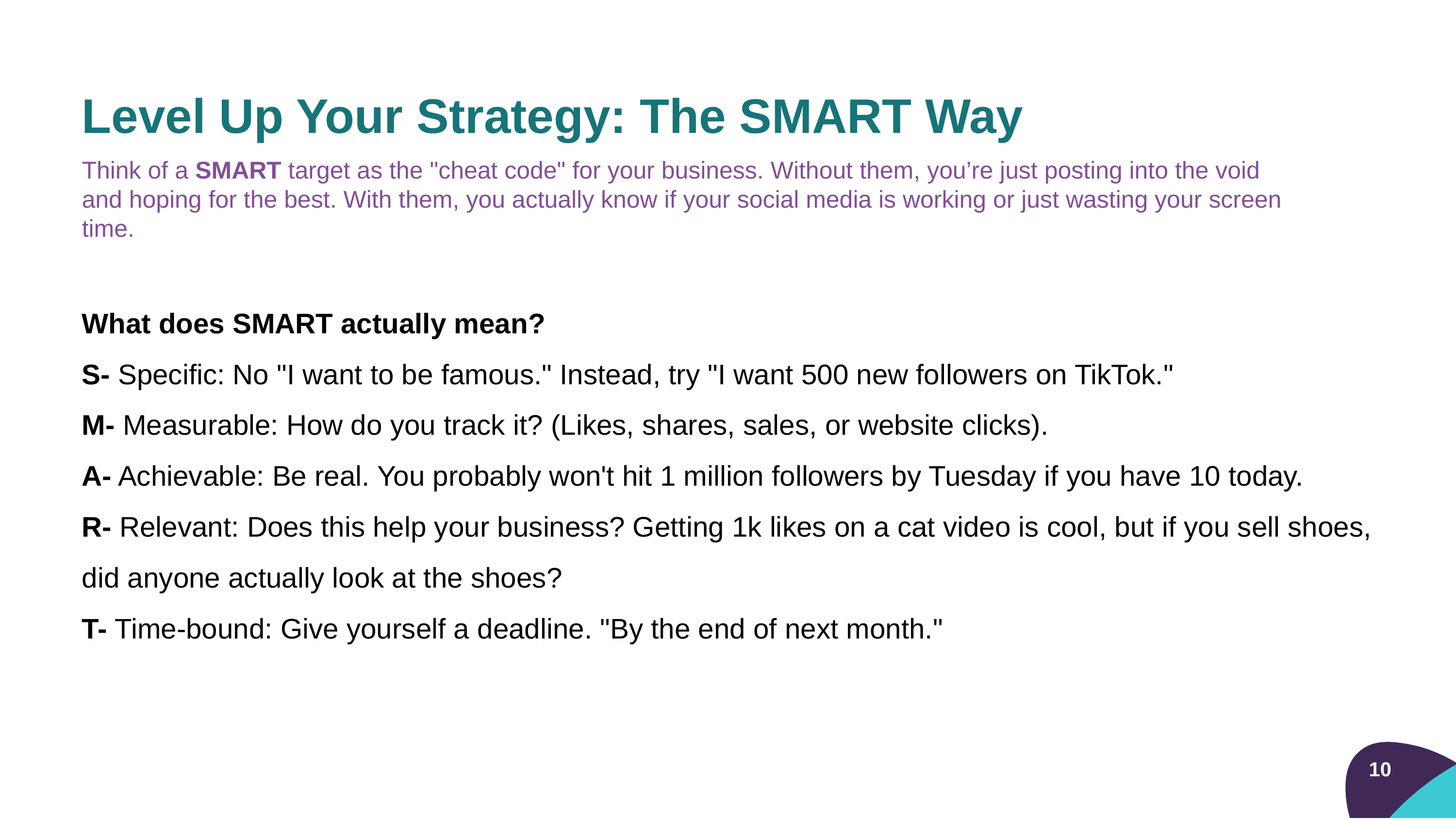

Level Up Your Strategy: The SMART Way
Think of a SMART target as the "cheat code" for your business. Without them, you’re just posting into the void and hoping for the best. With them, you actually know if your social media is working or just wasting your screen time.
What does SMART actually mean?
S- Specific: No "I want to be famous." Instead, try "I want 500 new followers on TikTok."
M- Measurable: How do you track it? (Likes, shares, sales, or website clicks).
A- Achievable: Be real. You probably won't hit 1 million followers by Tuesday if you have 10 today.
R- Relevant: Does this help your business? Getting 1k likes on a cat video is cool, but if you sell shoes, did anyone actually look at the shoes?
T- Time-bound: Give yourself a deadline. "By the end of next month."

10